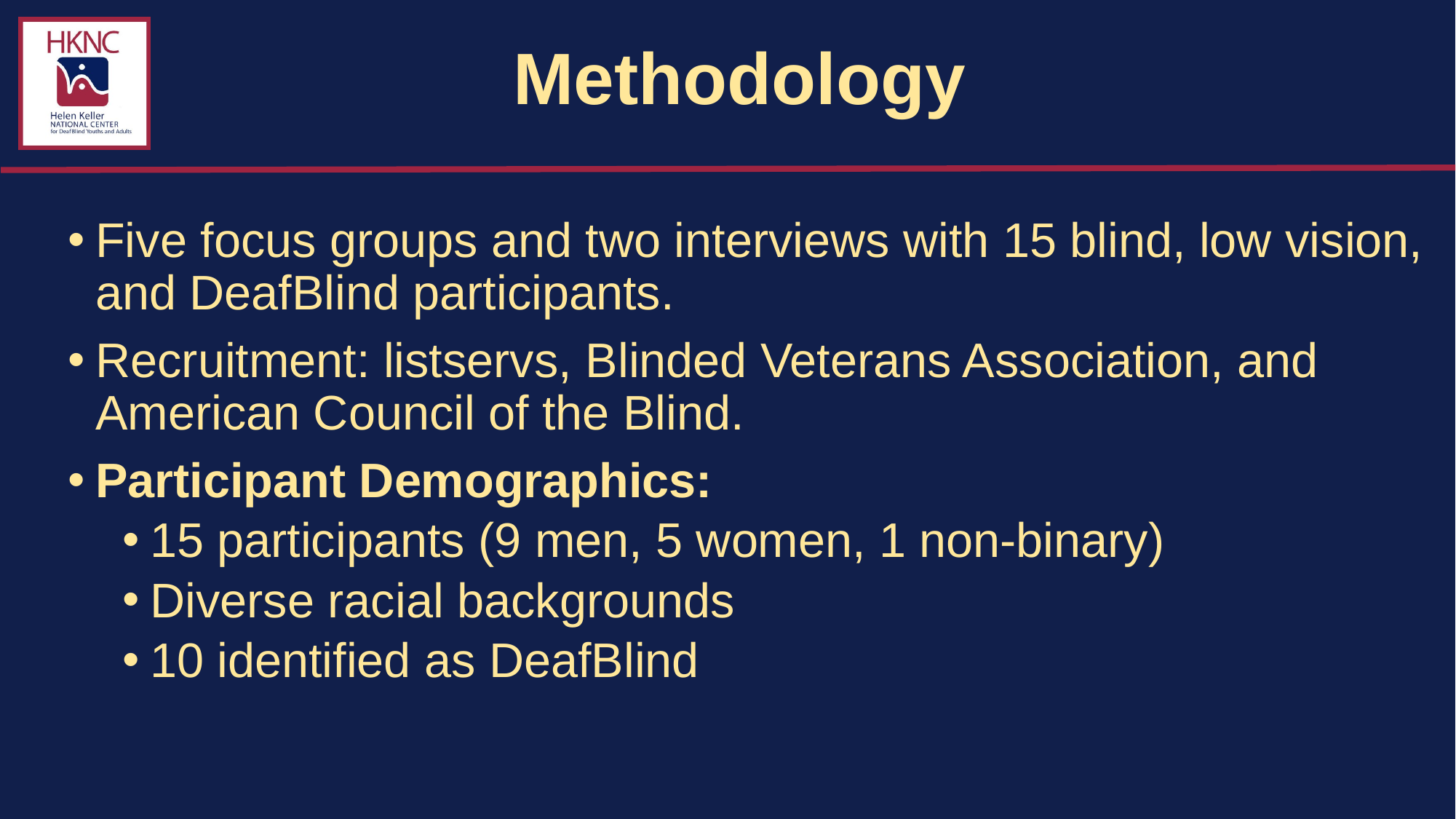

# Methodology
Five focus groups and two interviews with 15 blind, low vision, and DeafBlind participants.
Recruitment: listservs, Blinded Veterans Association, and American Council of the Blind.
Participant Demographics:
15 participants (9 men, 5 women, 1 non-binary)
Diverse racial backgrounds
10 identified as DeafBlind